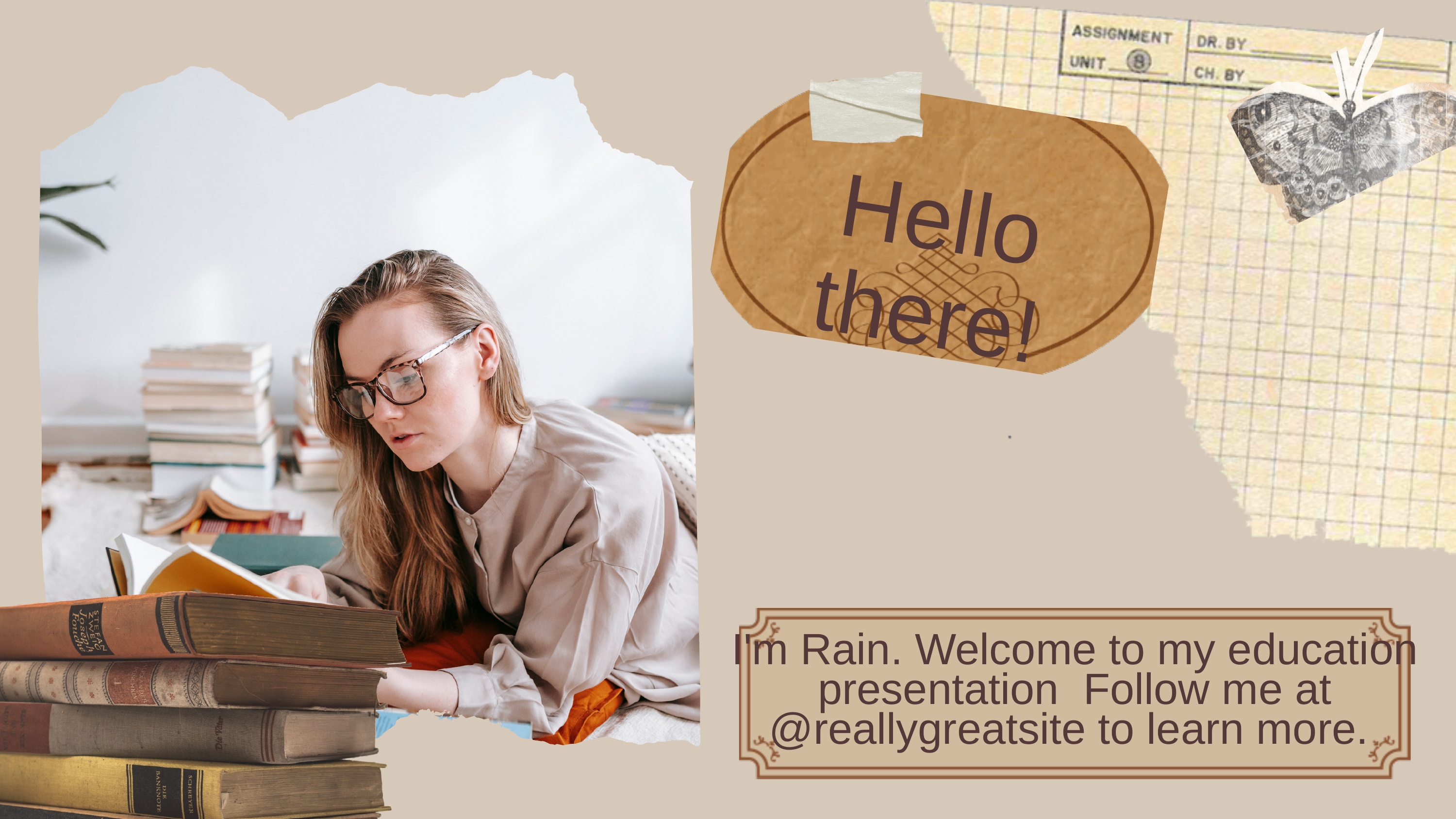

Hello there!

I'm Rain. Welcome to my education
presentation  Follow me at
@reallygreatsite to learn more.